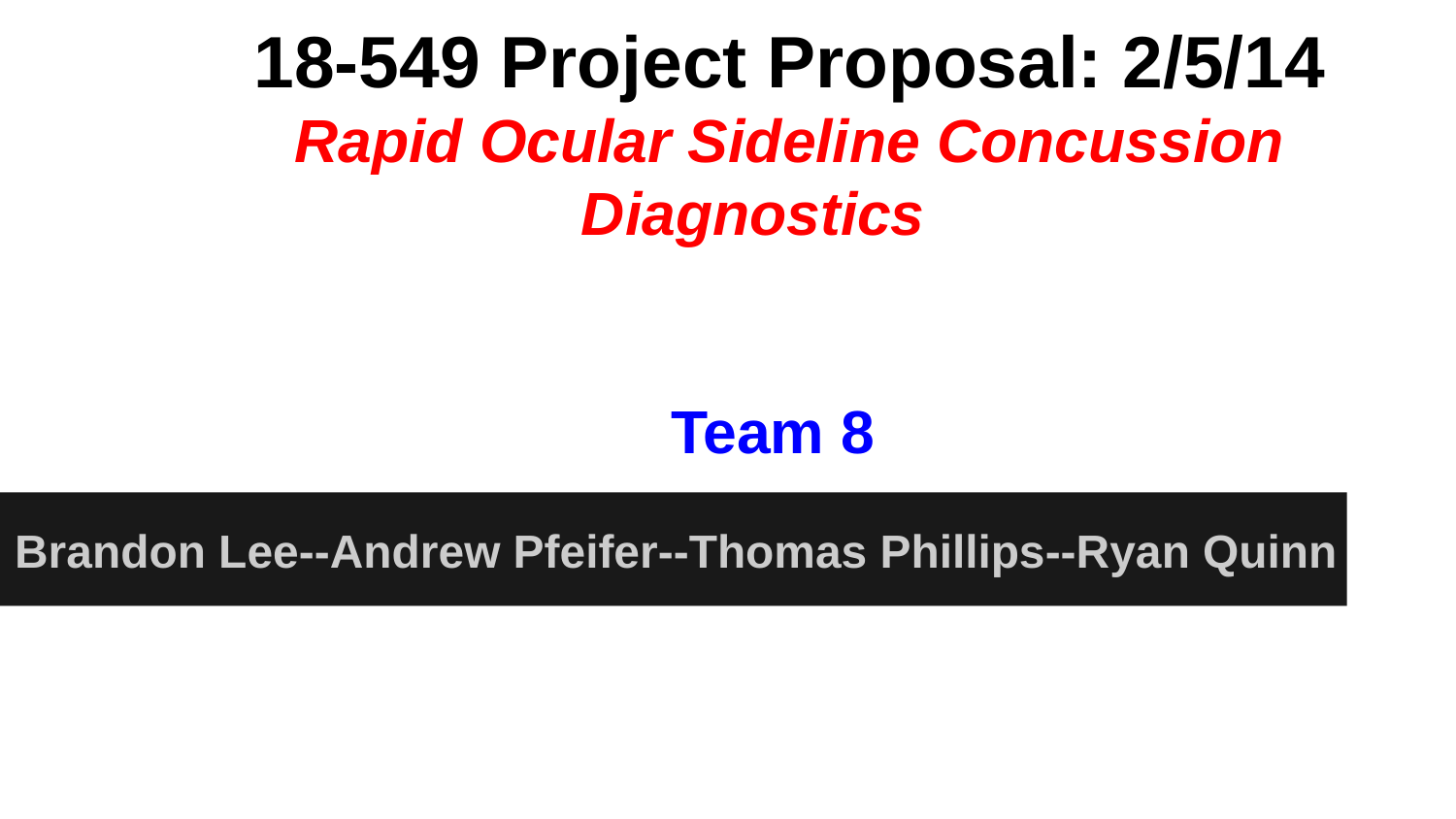

# 18-549 Project Proposal: 2/5/14
Rapid Ocular Sideline Concussion Diagnostics

Team 8
Brandon Lee--Andrew Pfeifer--Thomas Phillips--Ryan Quinn